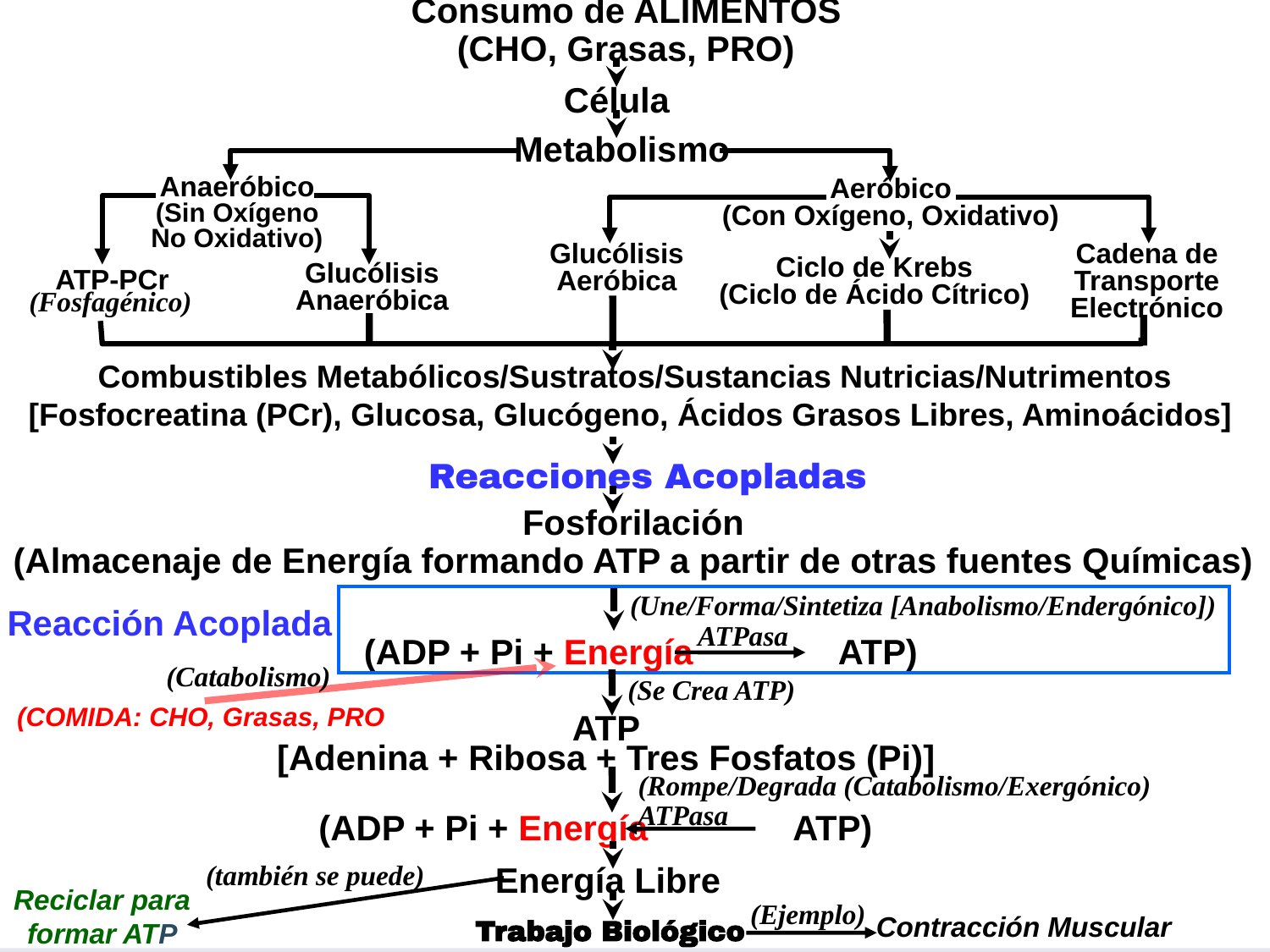

Consumo de ALIMENTOS
(CHO, Grasas, PRO)

Célula

Metabolismo

Anaeróbico
(Sin Oxígeno
No Oxidativo)
Aeróbico
(Con Oxígeno, Oxidativo)

Glucólisis
Aeróbica
Cadena de
Transporte
Electrónico
Ciclo de Krebs
(Ciclo de Ácido Cítrico)
Glucólisis
Anaeróbica
ATP-PCr
(Fosfagénico)

Combustibles Metabólicos/Sustratos/Sustancias Nutricias/Nutrimentos
[Fosfocreatina (PCr), Glucosa, Glucógeno, Ácidos Grasos Libres, Aminoácidos]

Reacciones Acopladas

Fosforilación
(Almacenaje de Energía formando ATP a partir de otras fuentes Químicas)
(Une/Forma/Sintetiza [Anabolismo/Endergónico])

Reacción Acoplada
ATPasa
(ADP + Pi + Energía               ATP)
(Catabolismo)

(COMIDA: CHO, Grasas, PRO

(Se Crea ATP)

ATP
[Adenina + Ribosa + Tres Fosfatos (Pi)]
(Rompe/Degrada (Catabolismo/Exergónico)

ATPasa
(ADP + Pi + Energía               ATP)

(también se puede)
Energía Libre
Reciclar para
formar ATP

(Ejemplo)

Contracción Muscular
Trabajo Biológico